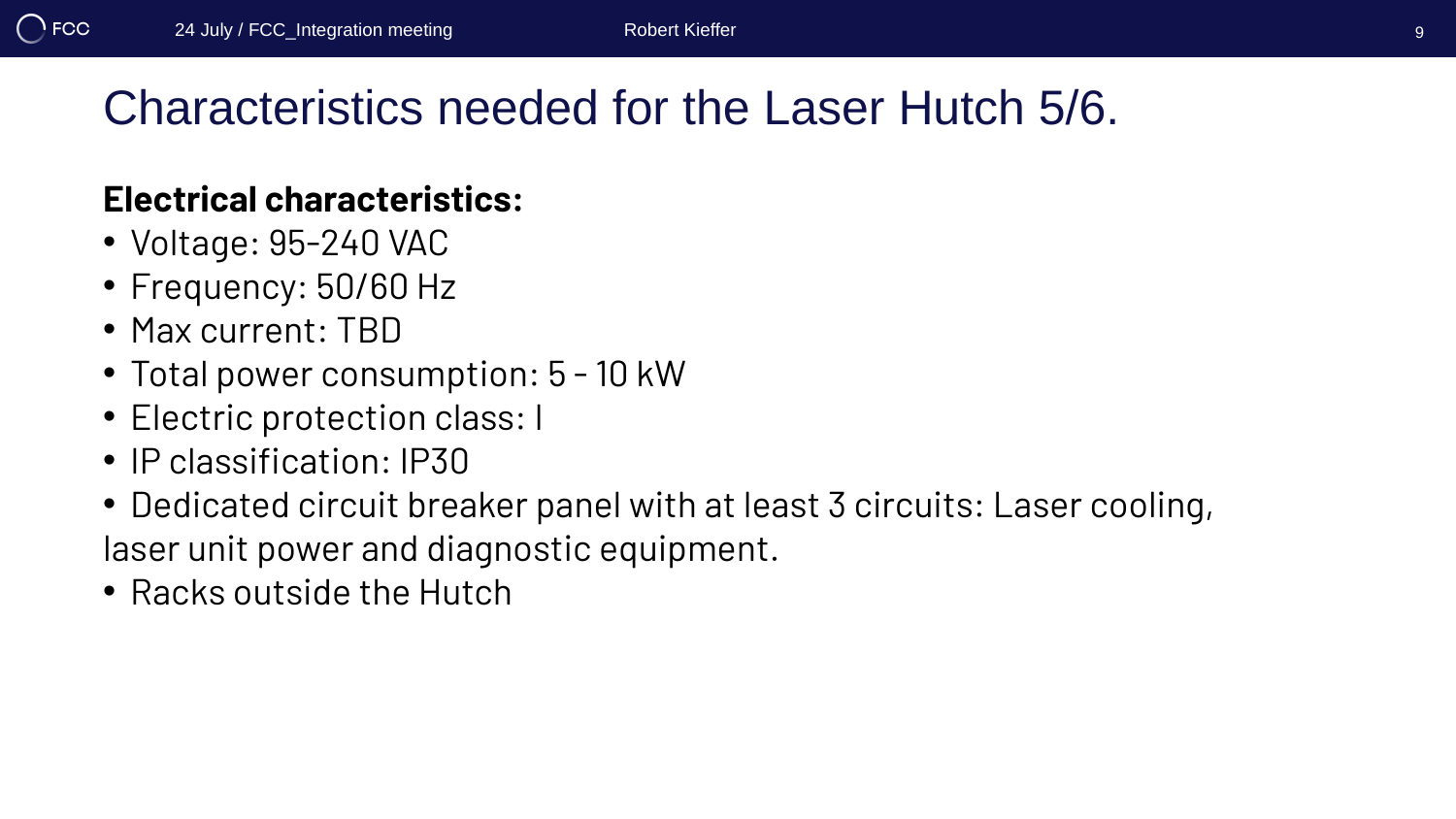

24 July / FCC_Integration meeting
Robert Kieffer
9
Characteristics needed for the Laser Hutch 5/6.
Electrical characteristics:
  Voltage: 95-240 VAC
  Frequency: 50/60 Hz
  Max current: TBD
  Total power consumption: 5 - 10 kW
  Electric protection class: I
  IP classification: IP30
  Dedicated circuit breaker panel with at least 3 circuits: Laser cooling, laser unit power and diagnostic equipment.
  Racks outside the Hutch